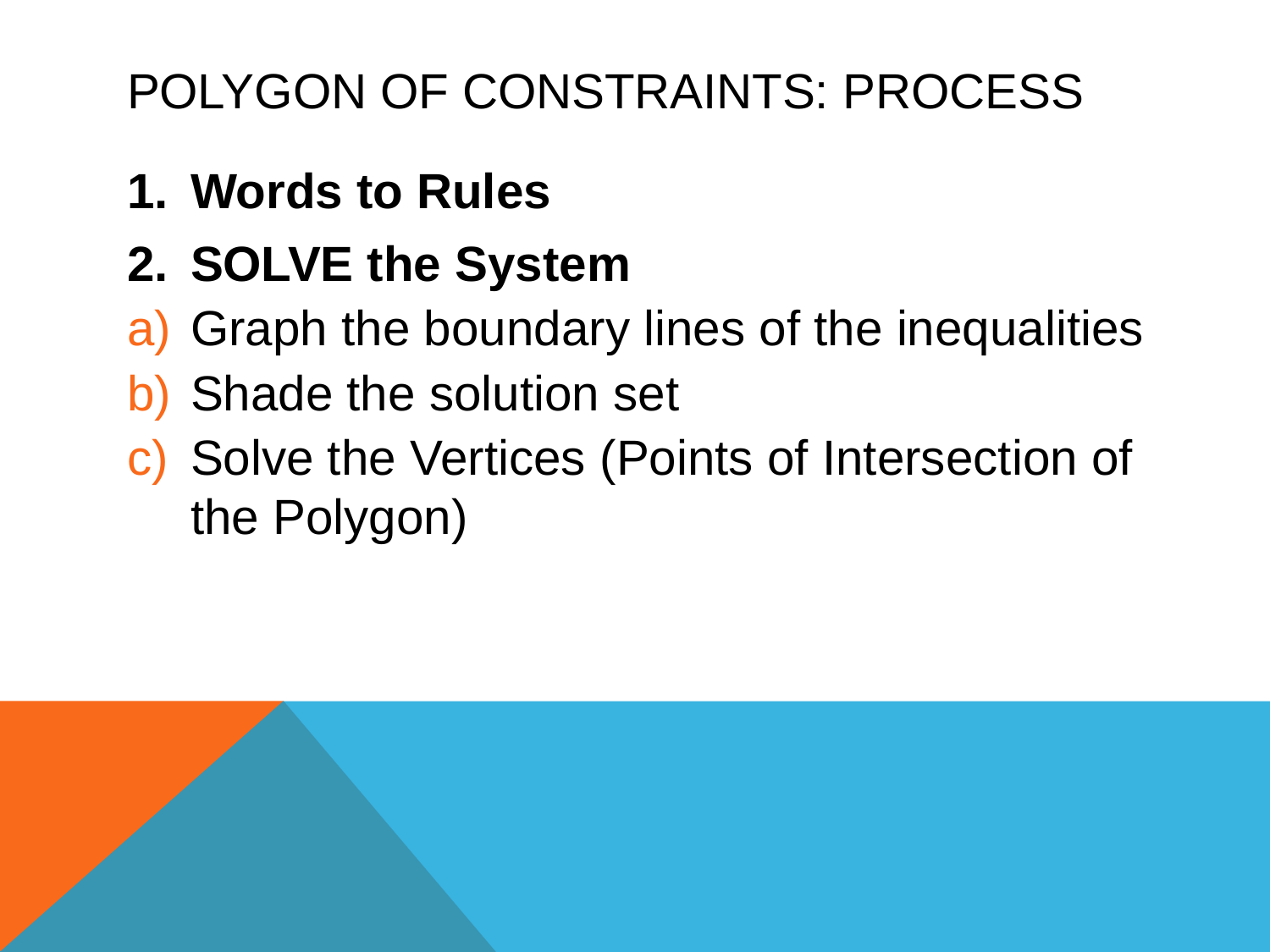

# Polygon of Constraints: Process
Words to Rules
SOLVE the System
Graph the boundary lines of the inequalities
Shade the solution set
Solve the Vertices (Points of Intersection of the Polygon)